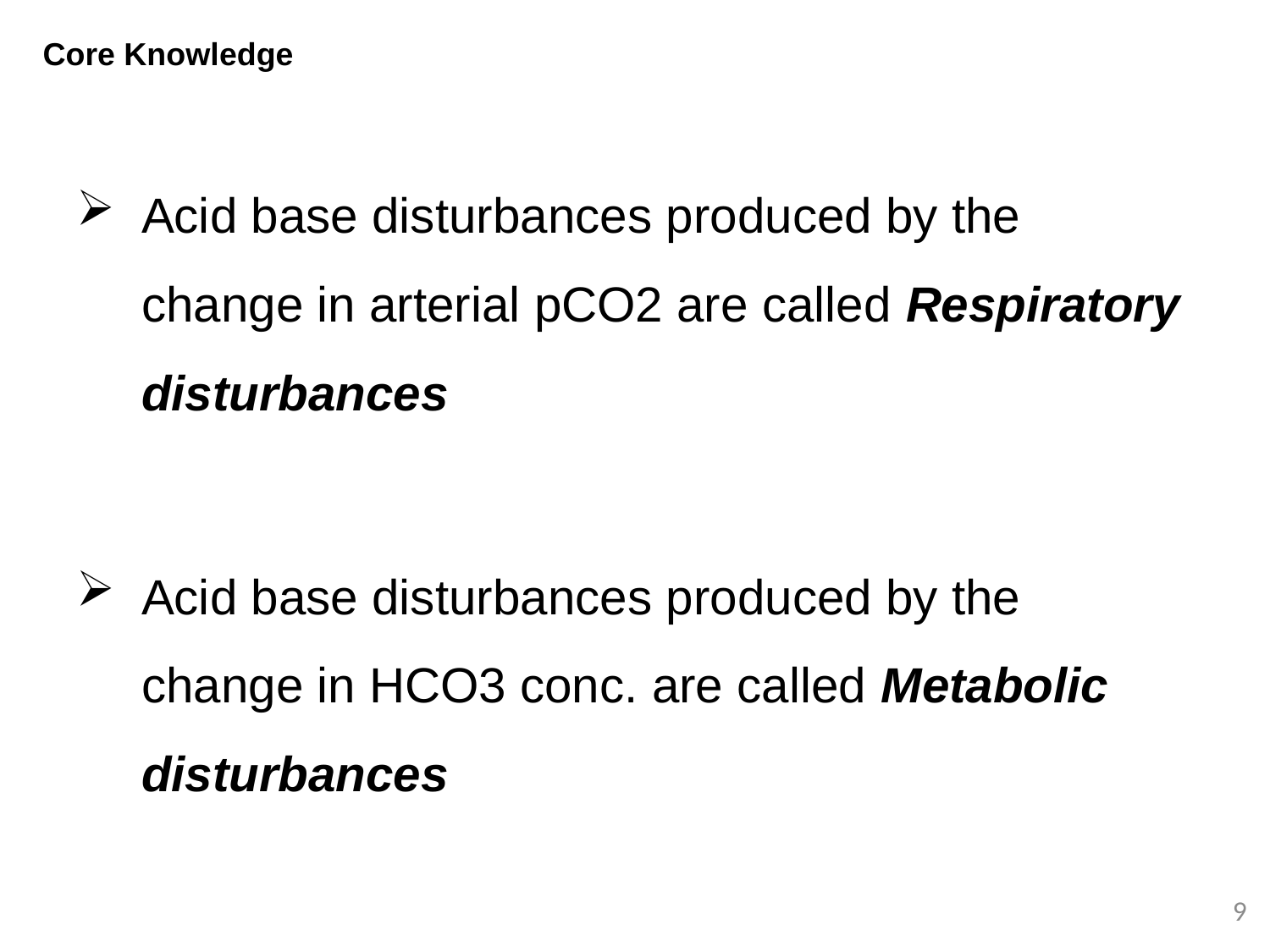

Core Knowledge
Acid base disturbances produced by the change in arterial pCO2 are called Respiratory disturbances

Acid base disturbances produced by the change in HCO3 conc. are called Metabolic disturbances
9